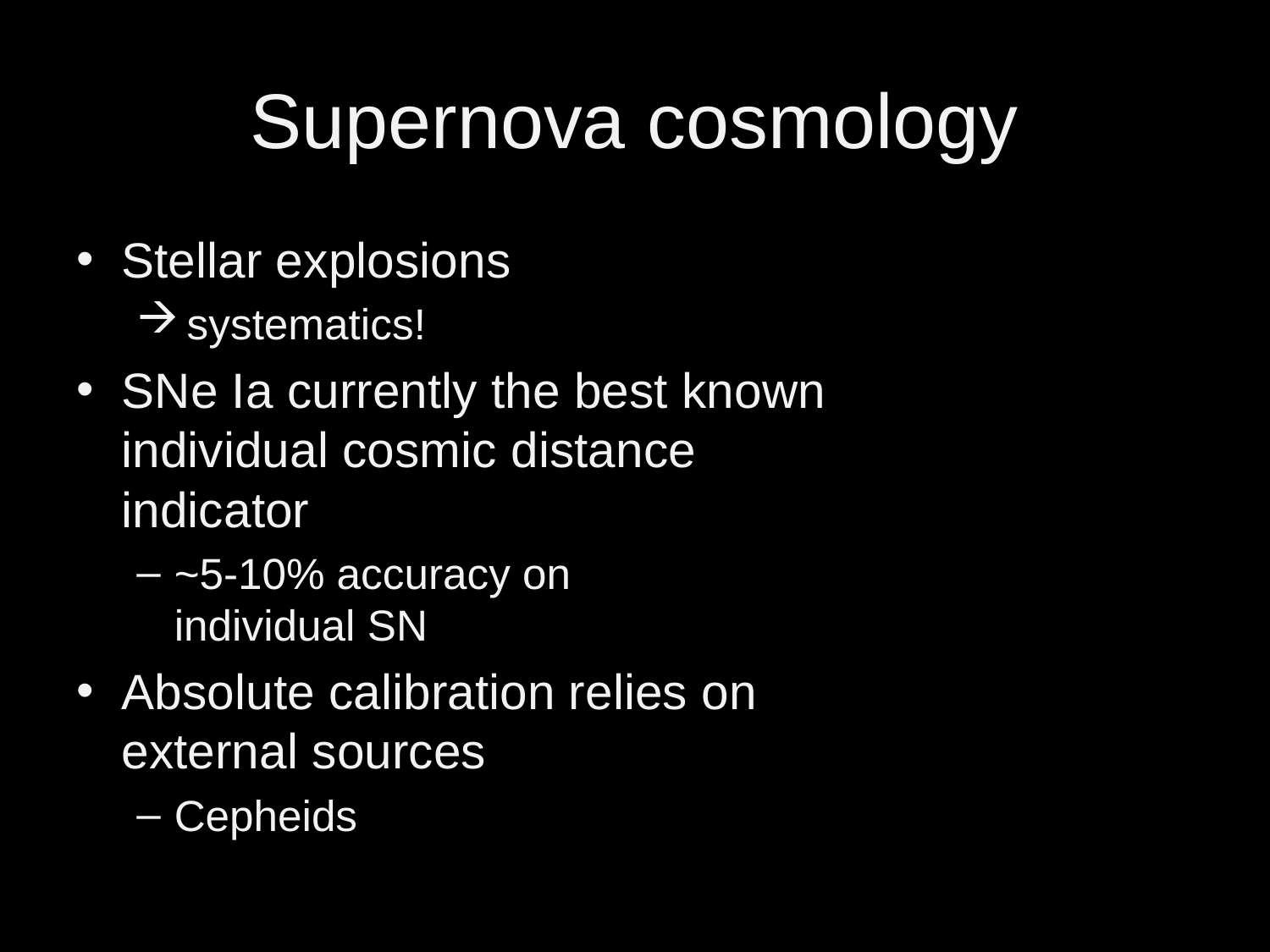

# Supernova cosmology
Stellar explosions
 systematics!
SNe Ia currently the best known individual cosmic distance indicator
~5-10% accuracy on
individual SN
Absolute calibration relies on external sources
Cepheids